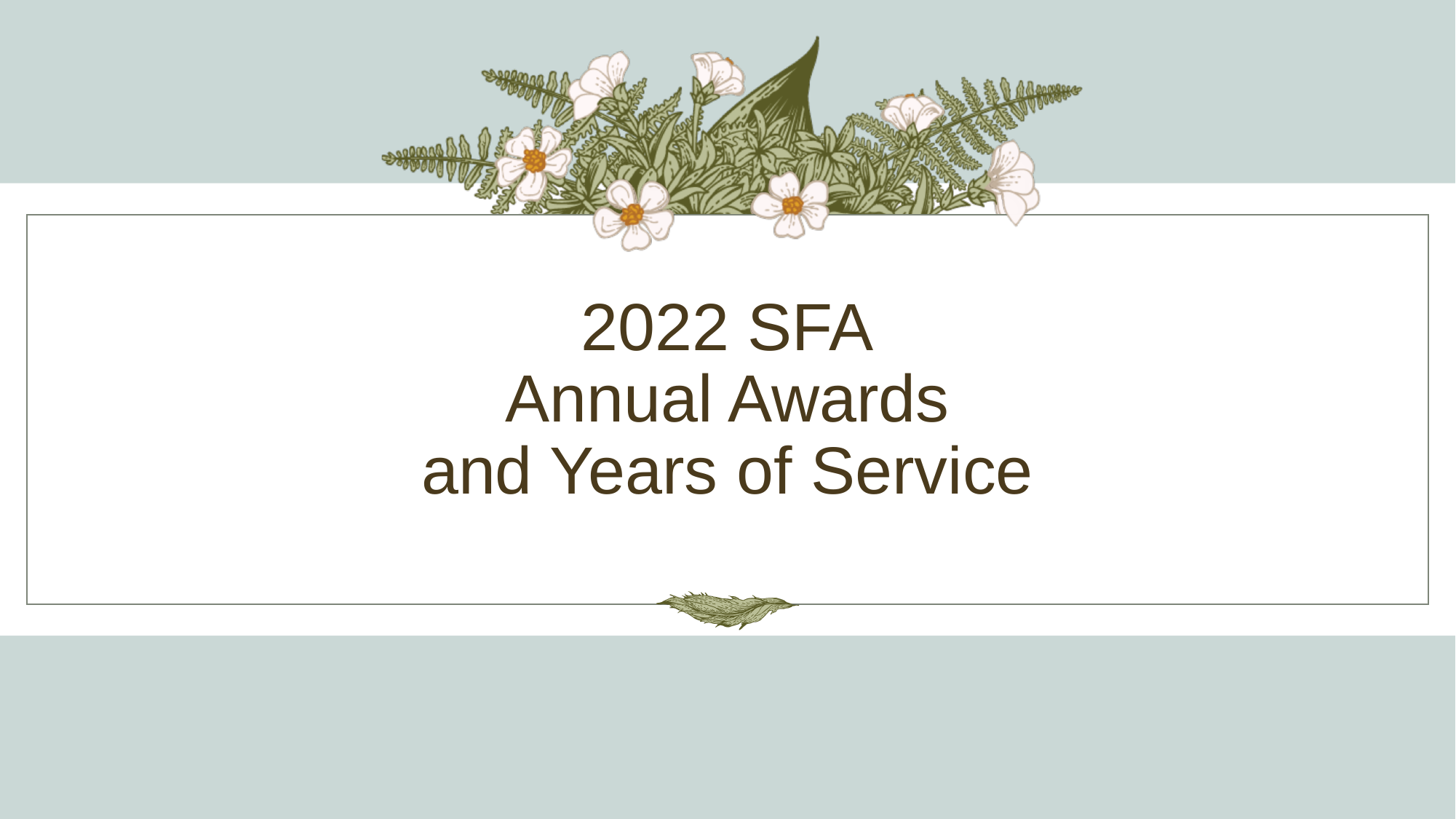

# 2022 SFA Annual Awards and Years of Service